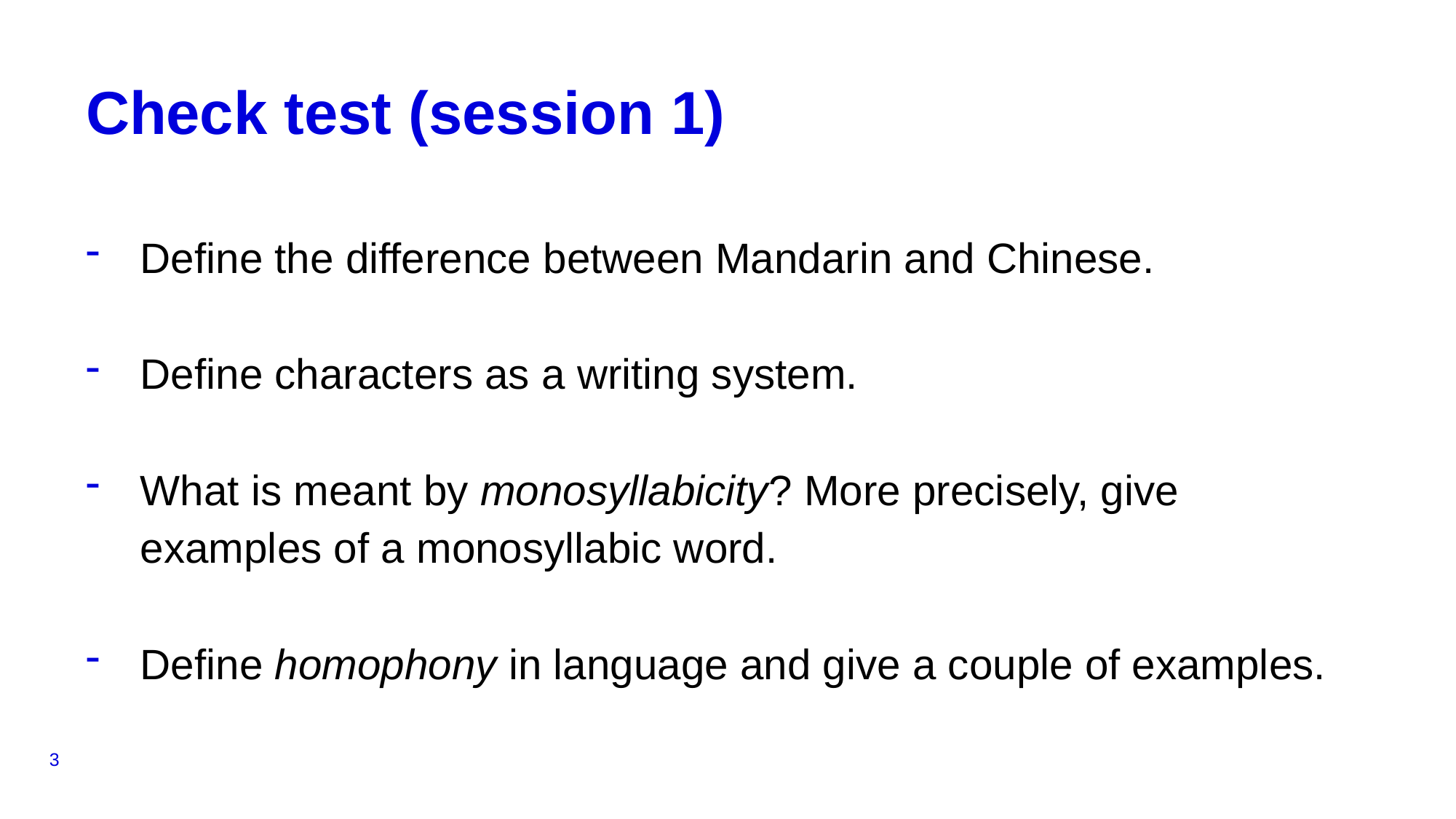

# Check test (session 1)
Define the difference between Mandarin and Chinese.

Define characters as a writing system.

What is meant by monosyllabicity? More precisely, give examples of a monosyllabic word.

Define homophony in language and give a couple of examples.

3